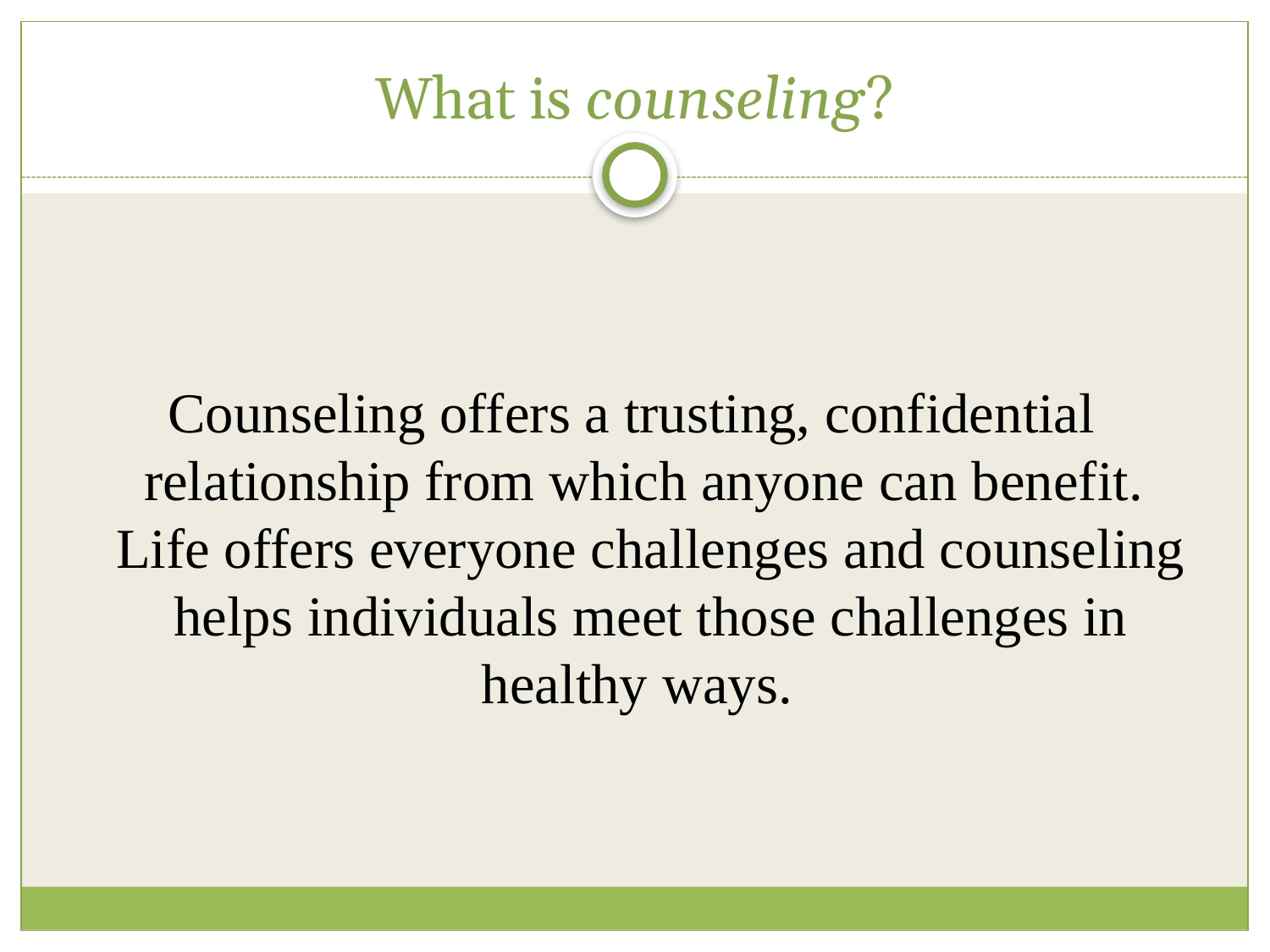

# What is counseling?

Counseling offers a trusting, confidential relationship from which anyone can benefit.  Life offers everyone challenges and counseling helps individuals meet those challenges in healthy ways.